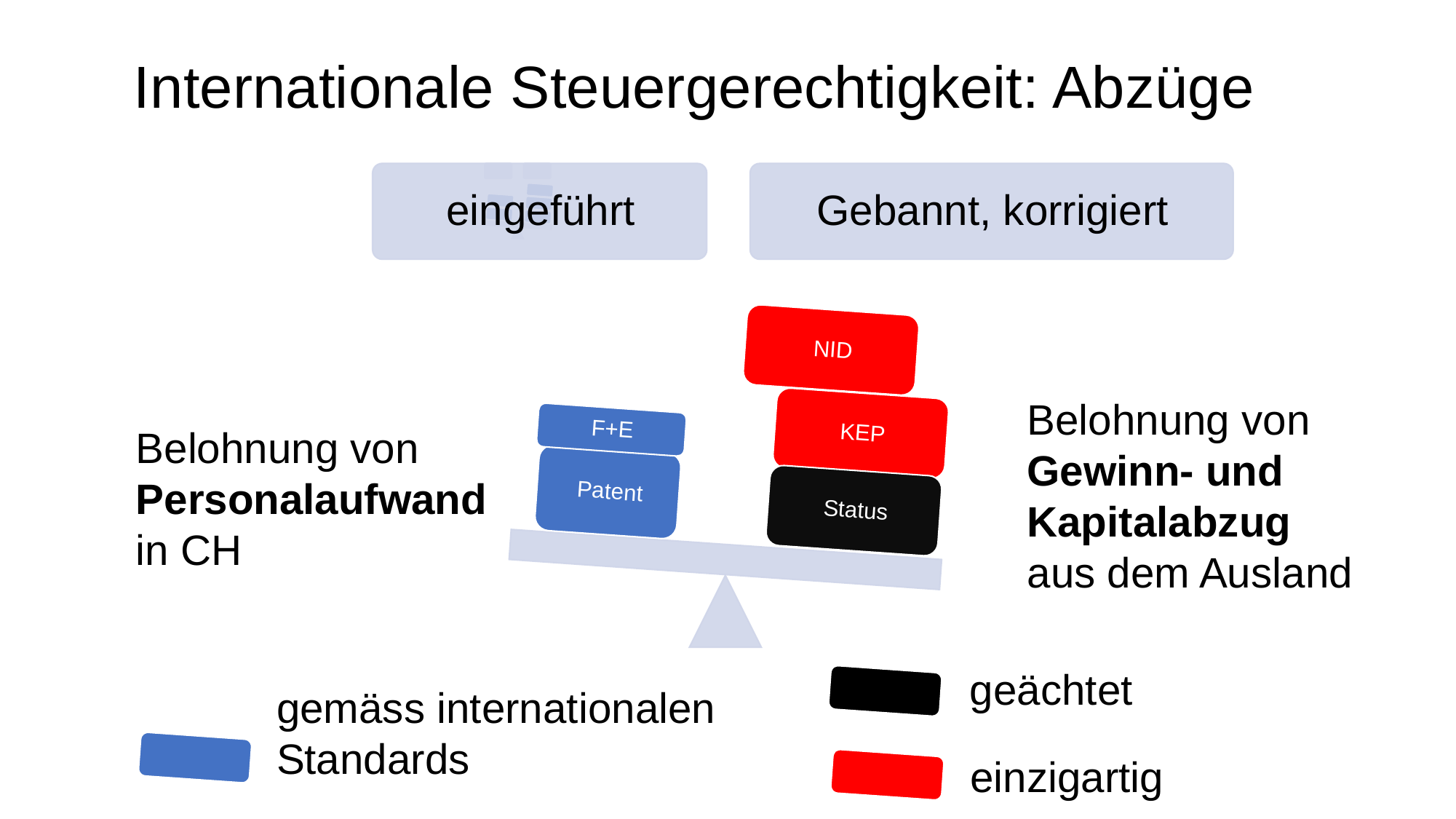

# Internationale Steuergerechtigkeit: Abzüge
eingeführt
Gebannt, korrigiert
KEP
NID
Status
Patent
F+E

Belohnung von
Gewinn- und
Kapitalabzug
aus dem Ausland
Belohnung von
Personalaufwand
in CH
geächtet

gemäss internationalen
Standards

einzigartig